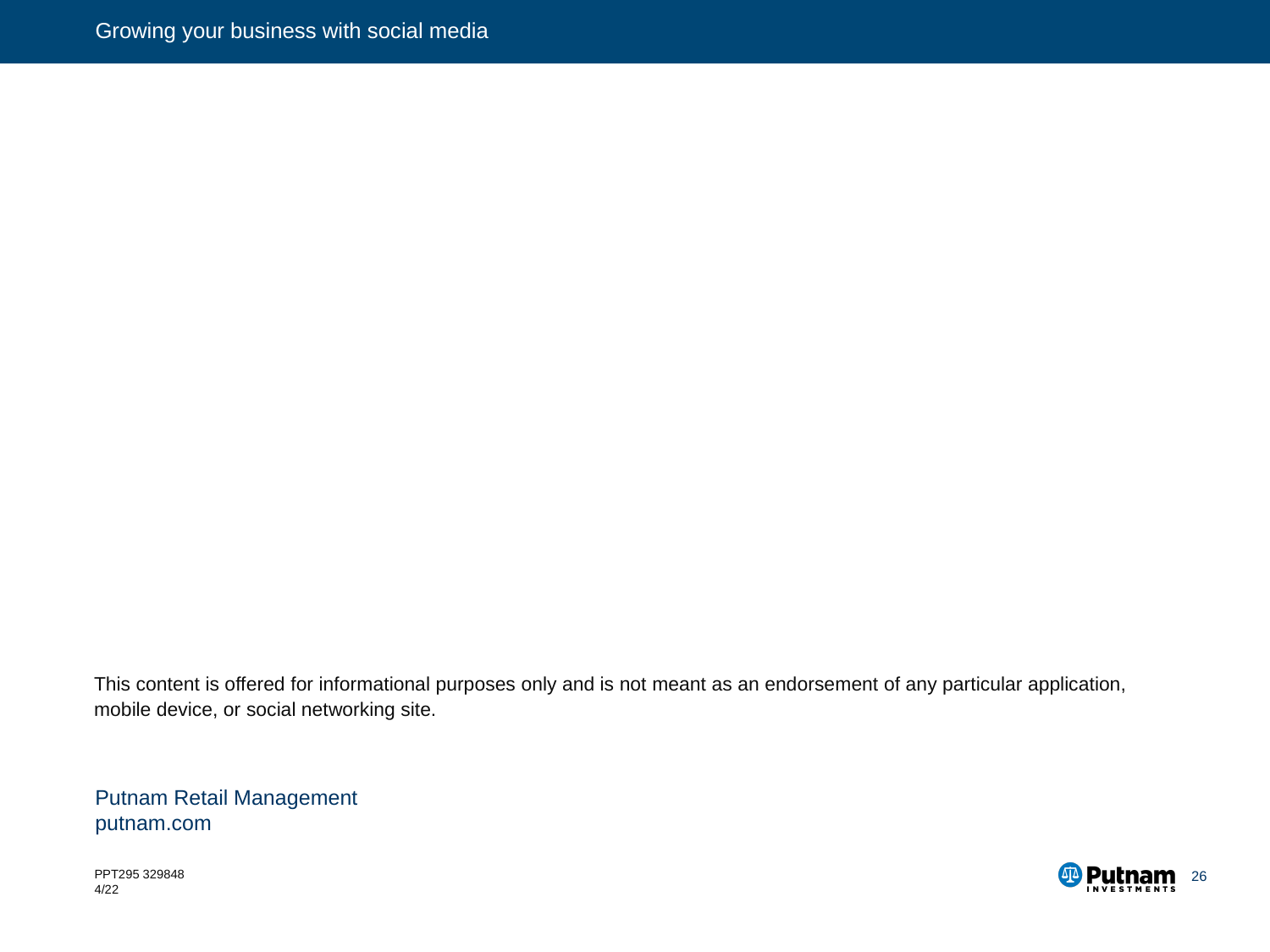

This content is offered for informational purposes only and is not meant as an endorsement of any particular application, mobile device, or social networking site.